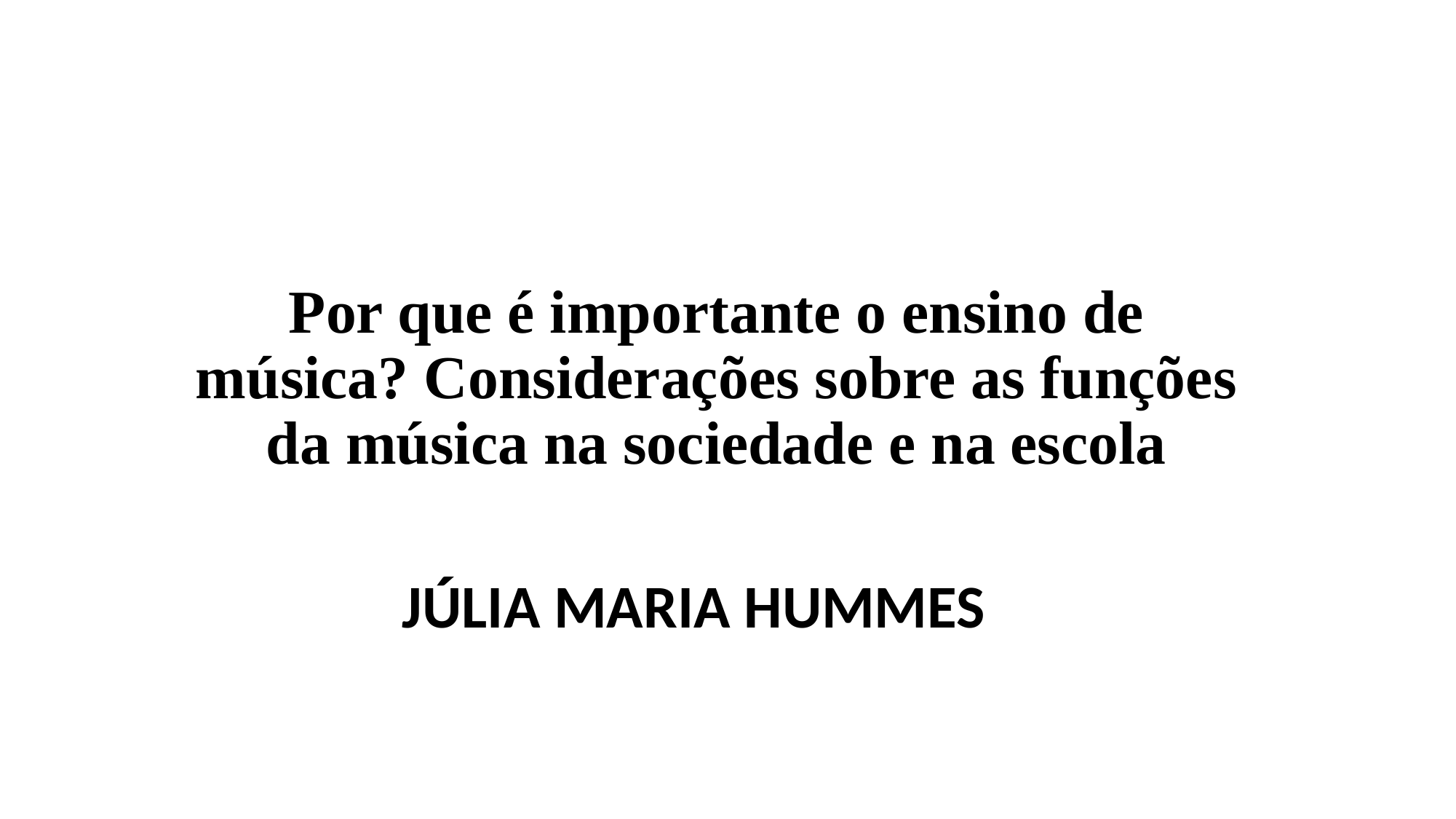

# Por que é importante o ensino de música? Considerações sobre as funções da música na sociedade e na escola
JÚLIA MARIA HUMMES